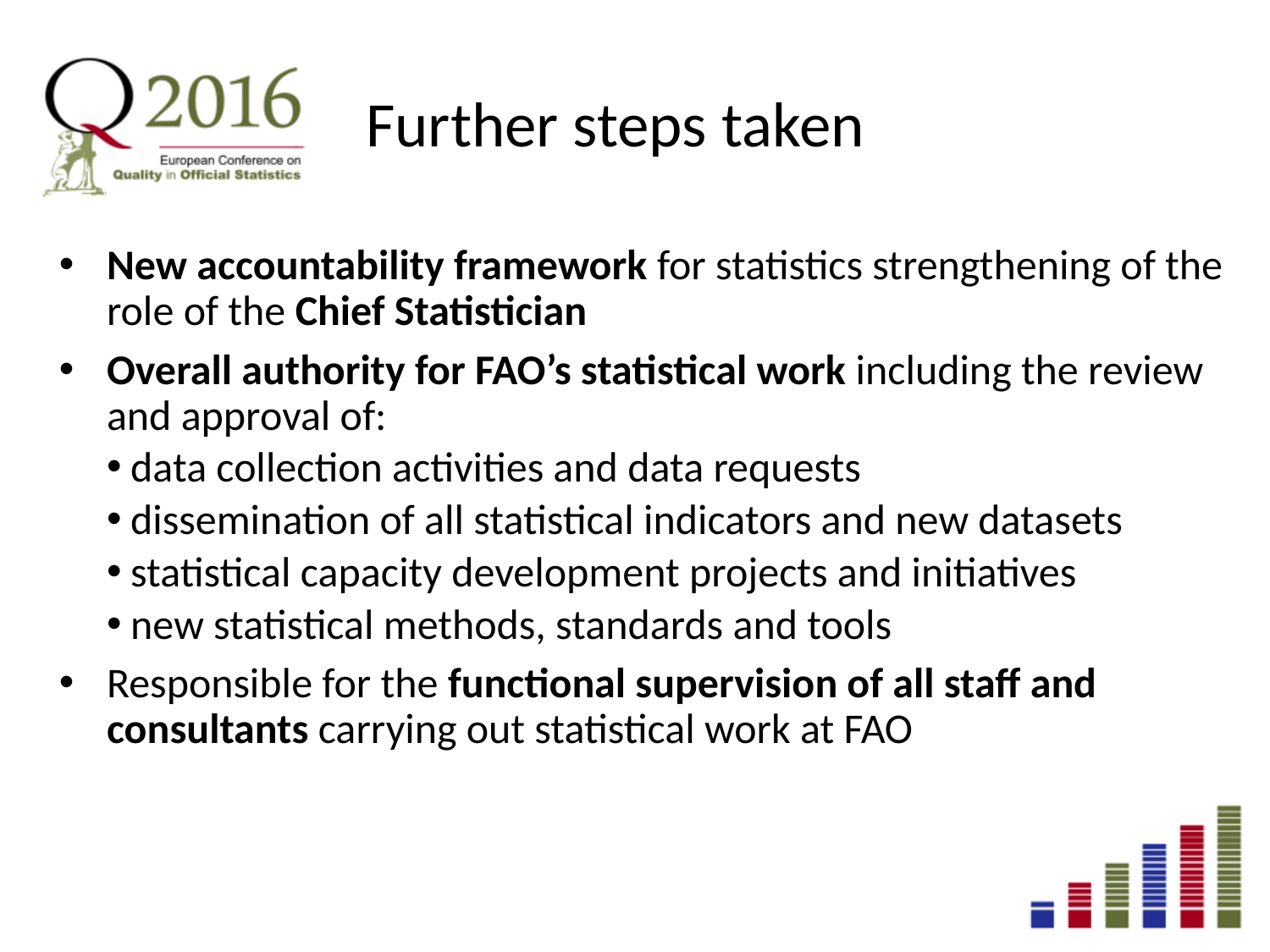

# Further steps taken
New accountability framework for statistics strengthening of the role of the Chief Statistician
Overall authority for FAO’s statistical work including the review and approval of:
data collection activities and data requests
dissemination of all statistical indicators and new datasets
statistical capacity development projects and initiatives
new statistical methods, standards and tools
Responsible for the functional supervision of all staff and consultants carrying out statistical work at FAO